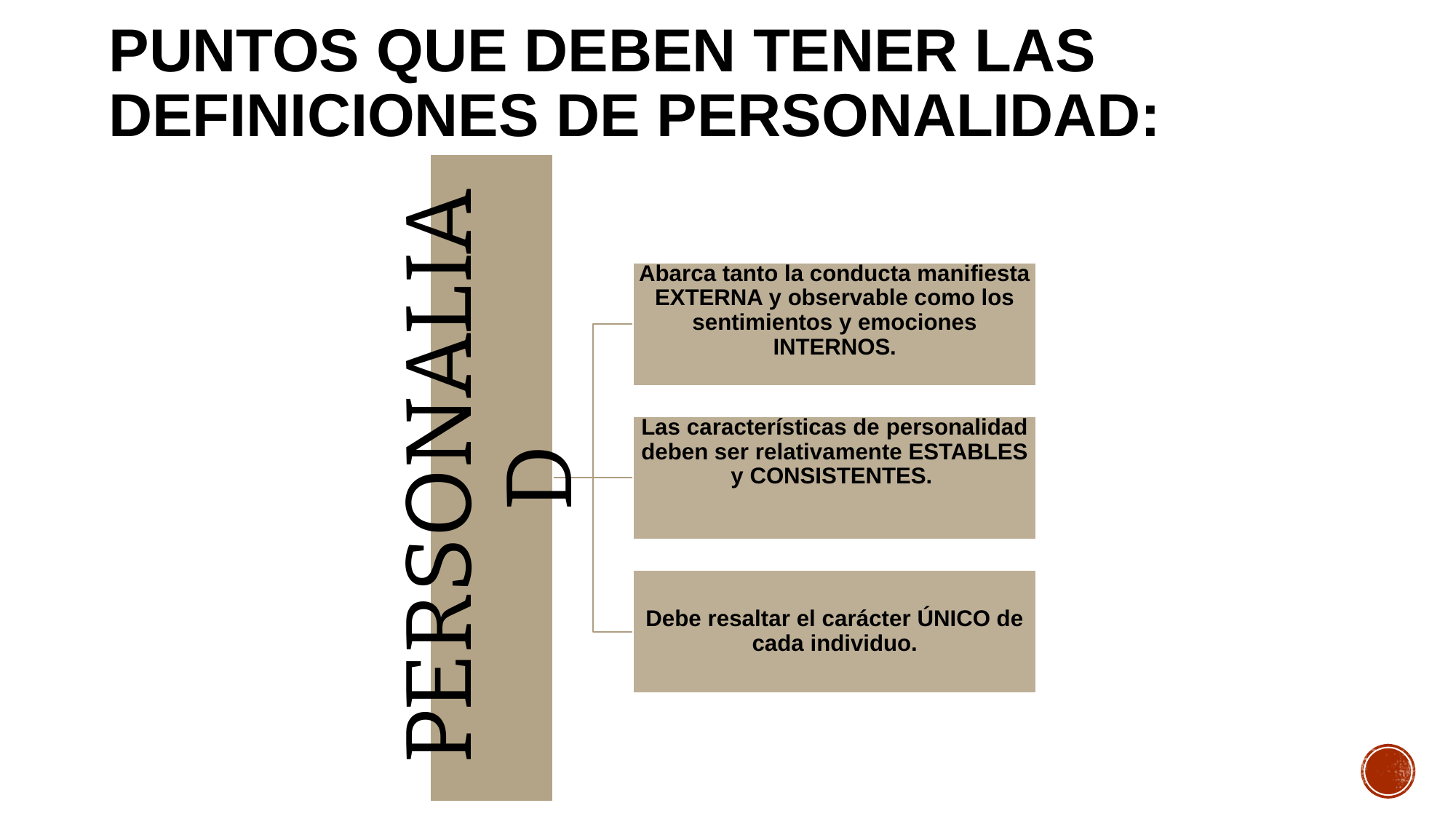

# Puntos que deben tener las definiciones de personalidad:

PERSONALIAD
Abarca tanto la conducta manifiesta EXTERNA y observable como los sentimientos y emociones INTERNOS.
Las características de personalidad deben ser relativamente ESTABLES y CONSISTENTES.
Debe resaltar el carácter ÚNICO de cada individuo.